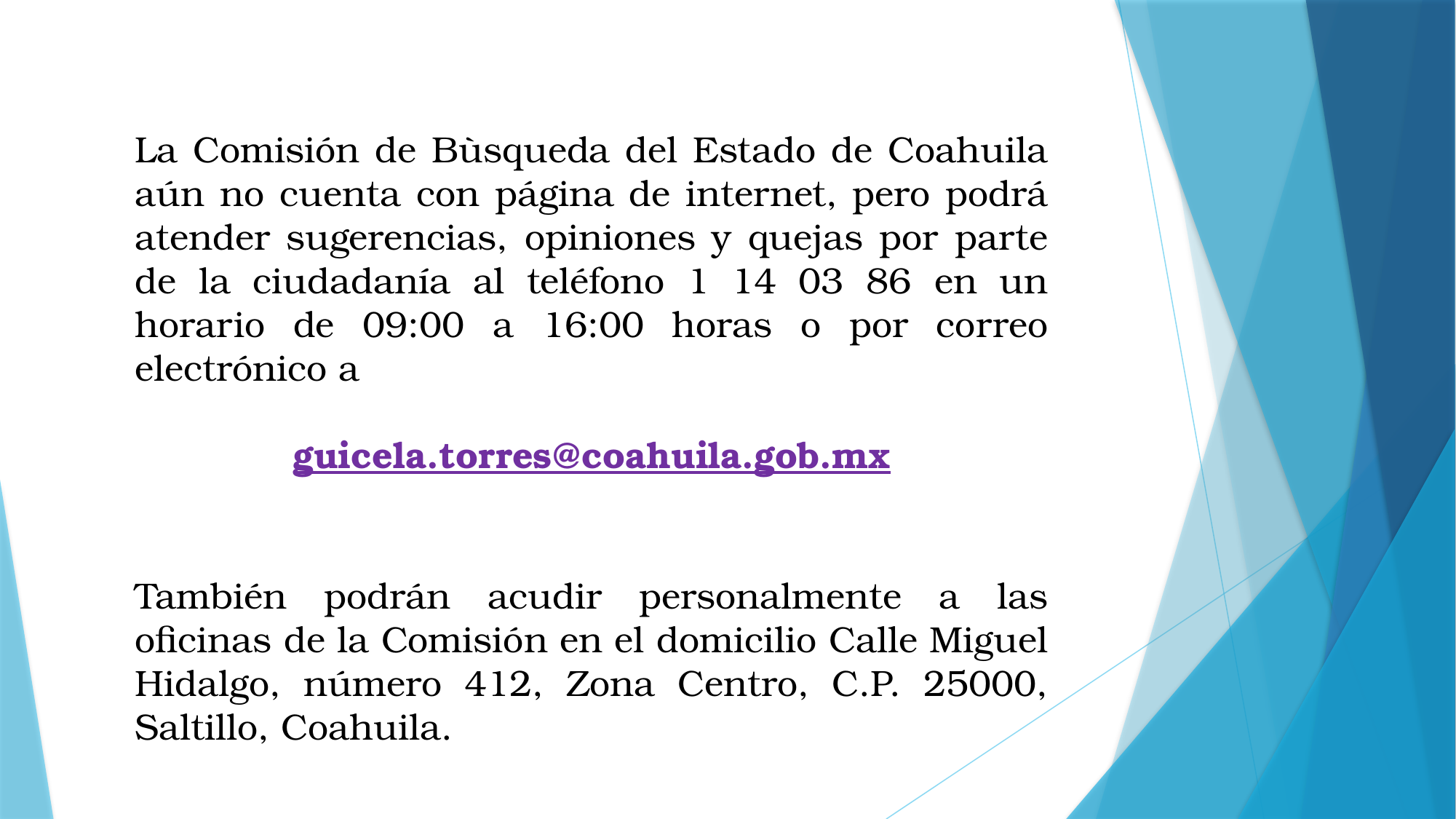

La Comisión de Bùsqueda del Estado de Coahuila aún no cuenta con página de internet, pero podrá atender sugerencias, opiniones y quejas por parte de la ciudadanía al teléfono 1 14 03 86 en un horario de 09:00 a 16:00 horas o por correo electrónico a

guicela.torres@coahuila.gob.mx

También podrán acudir personalmente a las oficinas de la Comisión en el domicilio Calle Miguel Hidalgo, número 412, Zona Centro, C.P. 25000, Saltillo, Coahuila.

FRACCIÓN II